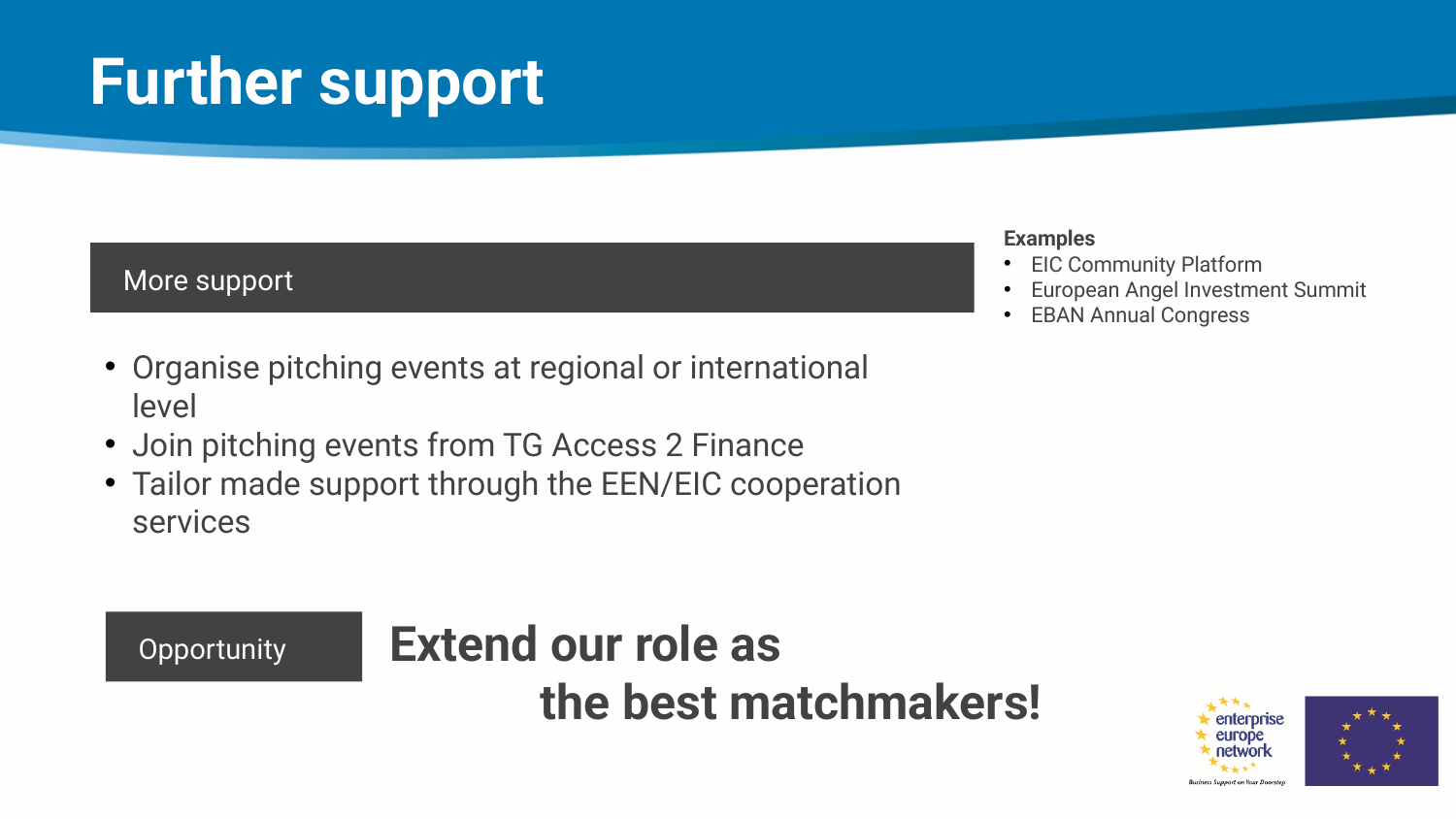

# Further support
Examples
EIC Community Platform
European Angel Investment Summit
EBAN Annual Congress

More support
Organise pitching events at regional or international level
Join pitching events from TG Access 2 Finance
Tailor made support through the EEN/EIC cooperation services
Extend our role as
the best matchmakers!
Opportunity